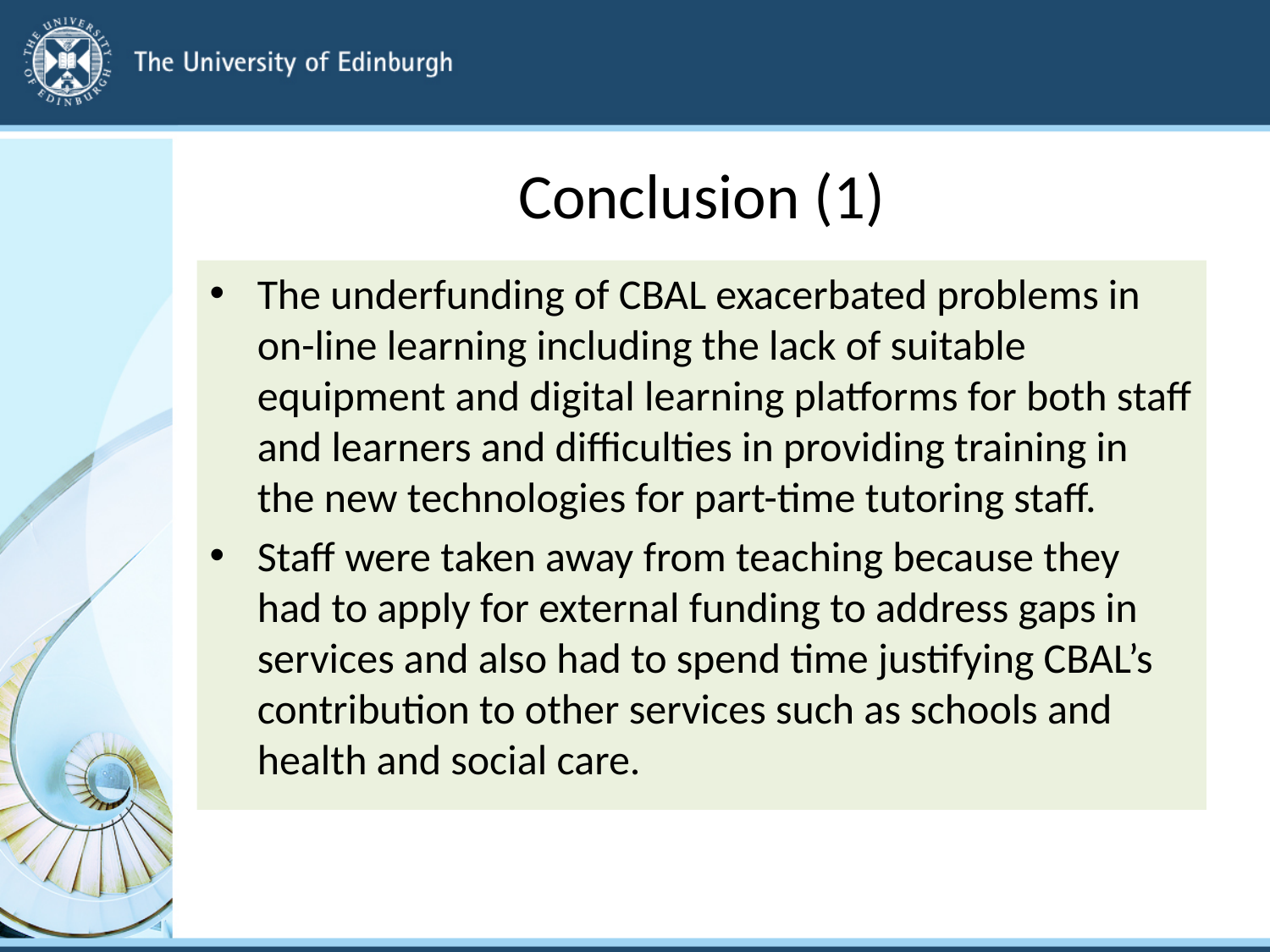

# Conclusion (1)
The underfunding of CBAL exacerbated problems in on-line learning including the lack of suitable equipment and digital learning platforms for both staff and learners and difficulties in providing training in the new technologies for part-time tutoring staff.
Staff were taken away from teaching because they had to apply for external funding to address gaps in services and also had to spend time justifying CBAL’s contribution to other services such as schools and health and social care.